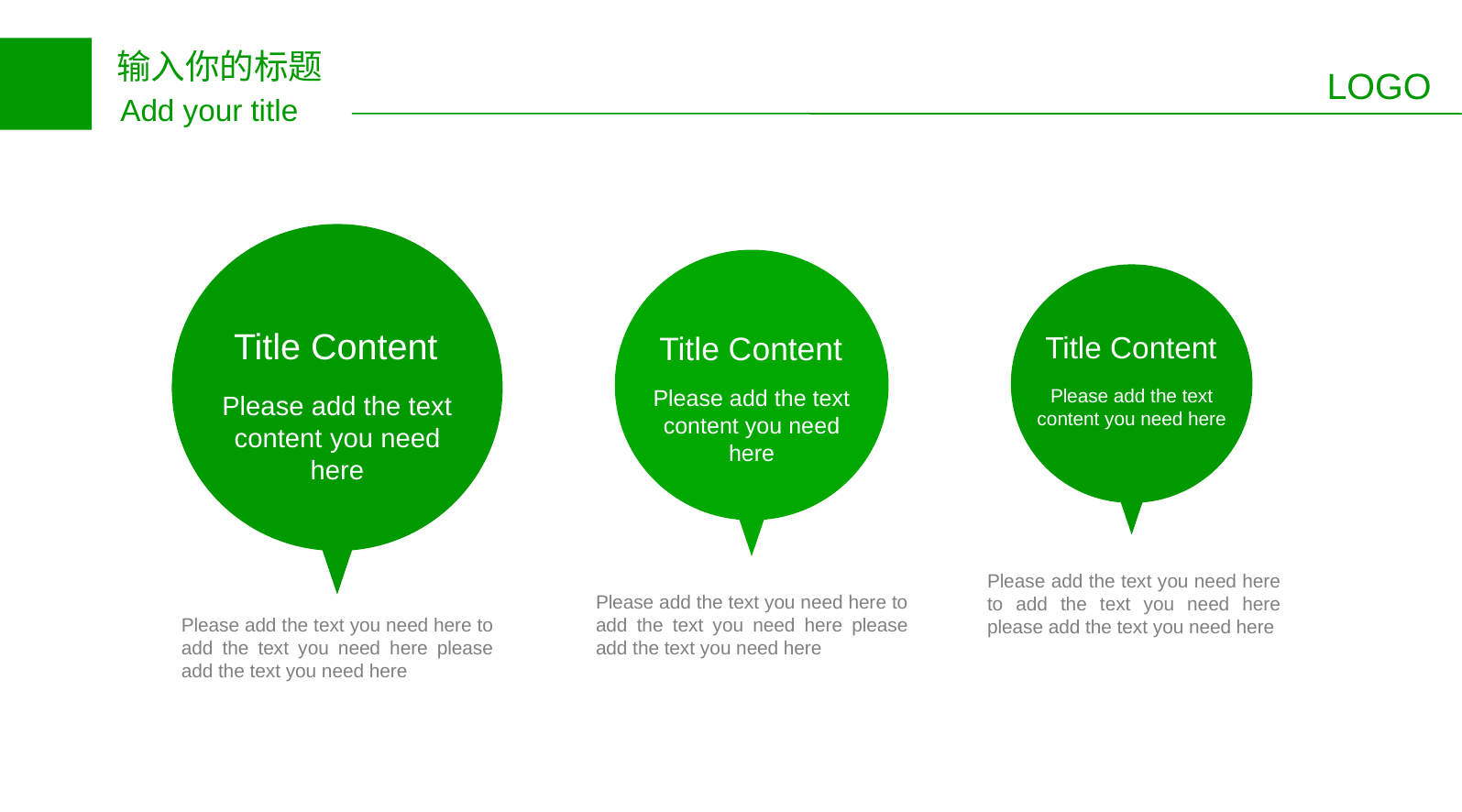

Title Content
Please add the text content you need here

Title Content
Please add the text content you need here

Title Content
Please add the text content you need here
Please add the text you need here to add the text you need here please add the text you need here
Please add the text you need here to add the text you need here please add the text you need here
Please add the text you need here to add the text you need here please add the text you need here